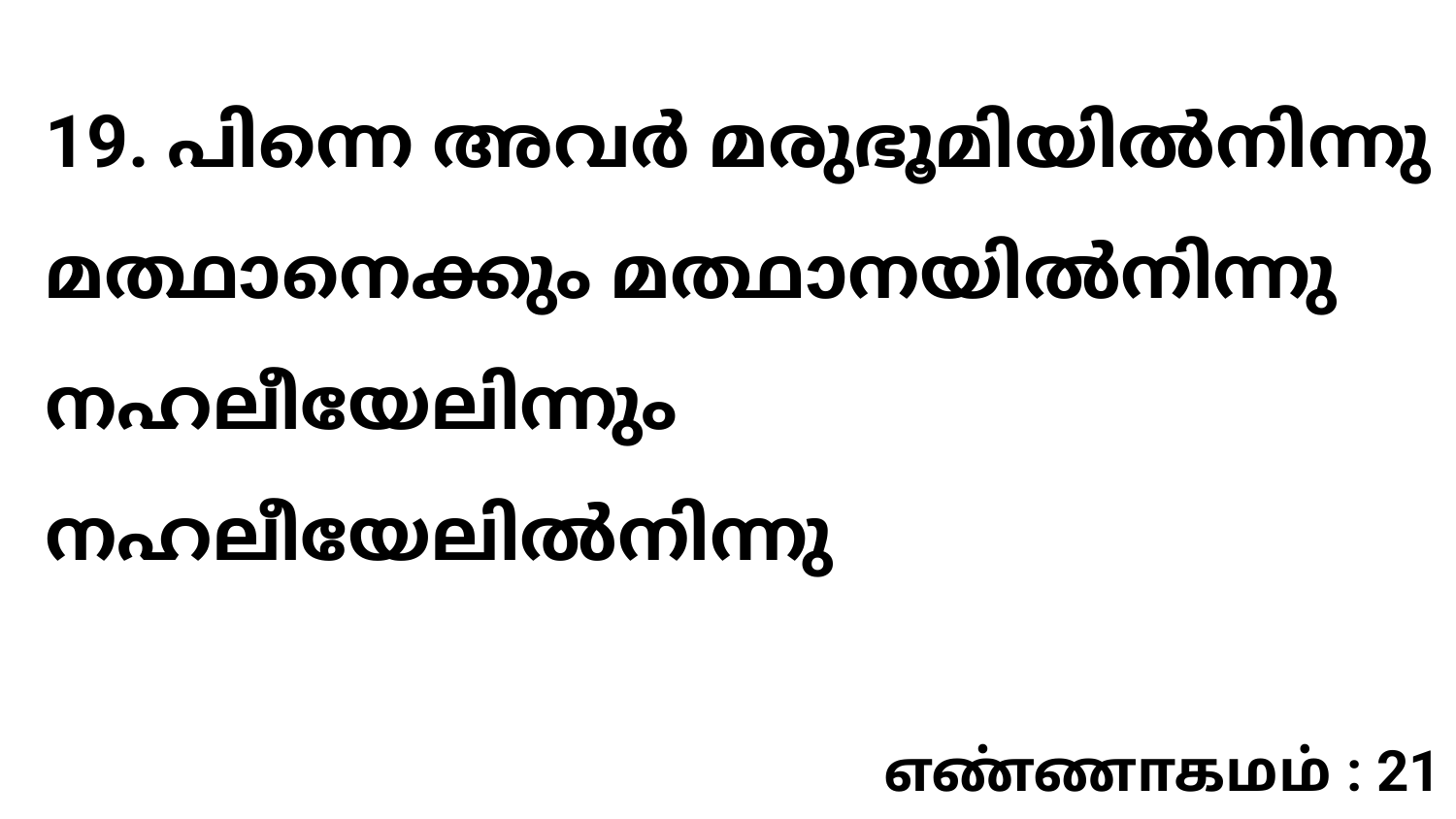

19. പിന്നെ അവർ മരുഭൂമിയിൽനിന്നു മത്ഥാനെക്കും മത്ഥാനയിൽനിന്നു നഹലീയേലിന്നും നഹലീയേലിൽനിന്നു
எண்ணாகமம் : 21